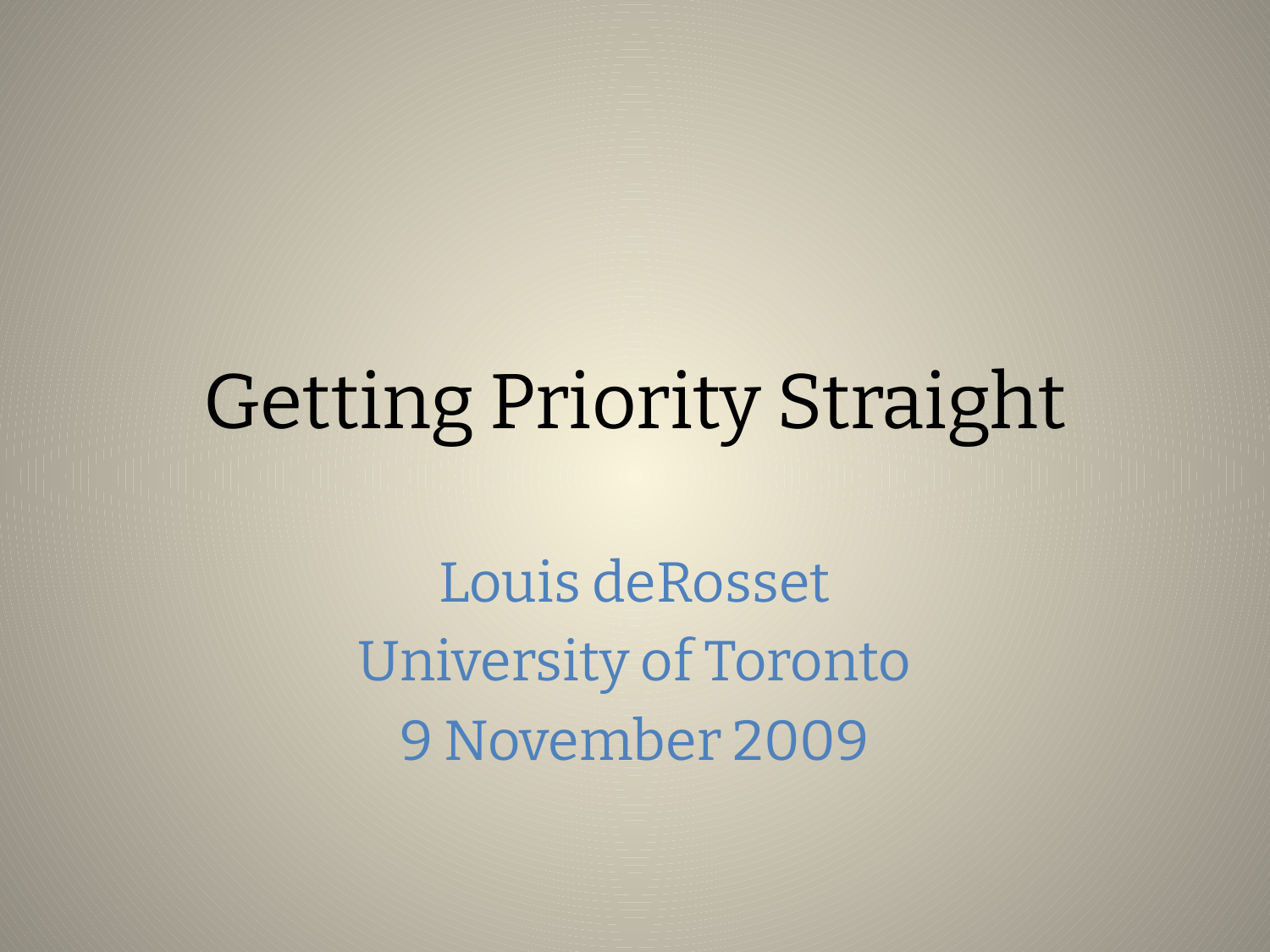

# Getting Priority Straight
Louis deRosset
University of Toronto
9 November 2009